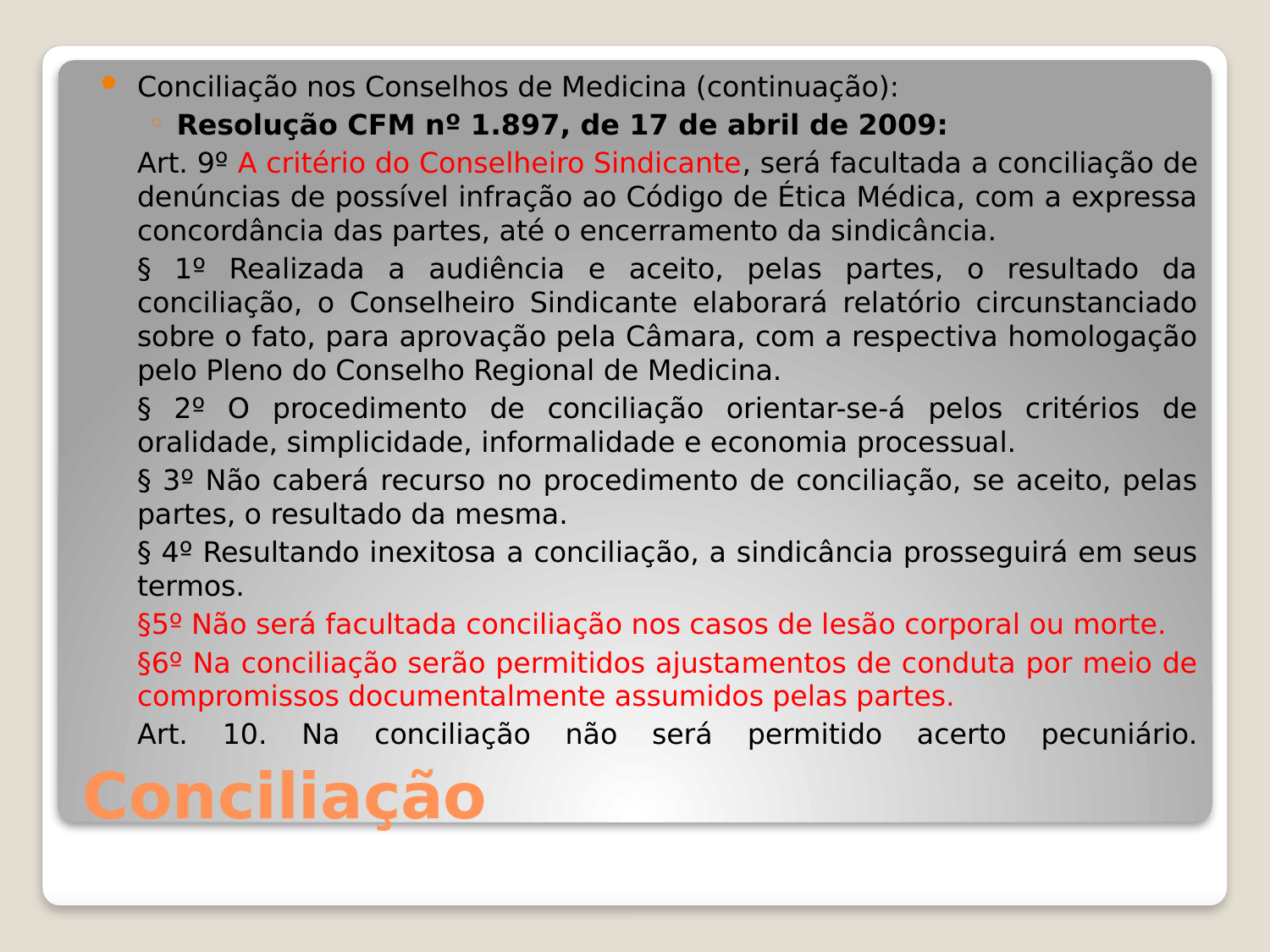

Conciliação nos Conselhos de Medicina (continuação):
Resolução CFM nº 1.897, de 17 de abril de 2009:
	Art. 9º A critério do Conselheiro Sindicante, será facultada a conciliação de denúncias de possível infração ao Código de Ética Médica, com a expressa concordância das partes, até o encerramento da sindicância.
	§ 1º Realizada a audiência e aceito, pelas partes, o resultado da conciliação, o Conselheiro Sindicante elaborará relatório circunstanciado sobre o fato, para aprovação pela Câmara, com a respectiva homologação pelo Pleno do Conselho Regional de Medicina.
	§ 2º O procedimento de conciliação orientar-se-á pelos critérios de oralidade, simplicidade, informalidade e economia processual.
	§ 3º Não caberá recurso no procedimento de conciliação, se aceito, pelas partes, o resultado da mesma.
	§ 4º Resultando inexitosa a conciliação, a sindicância prosseguirá em seus termos.
	§5º Não será facultada conciliação nos casos de lesão corporal ou morte.
	§6º Na conciliação serão permitidos ajustamentos de conduta por meio de compromissos documentalmente assumidos pelas partes.
	Art. 10. Na conciliação não será permitido acerto pecuniário.

# Conciliação